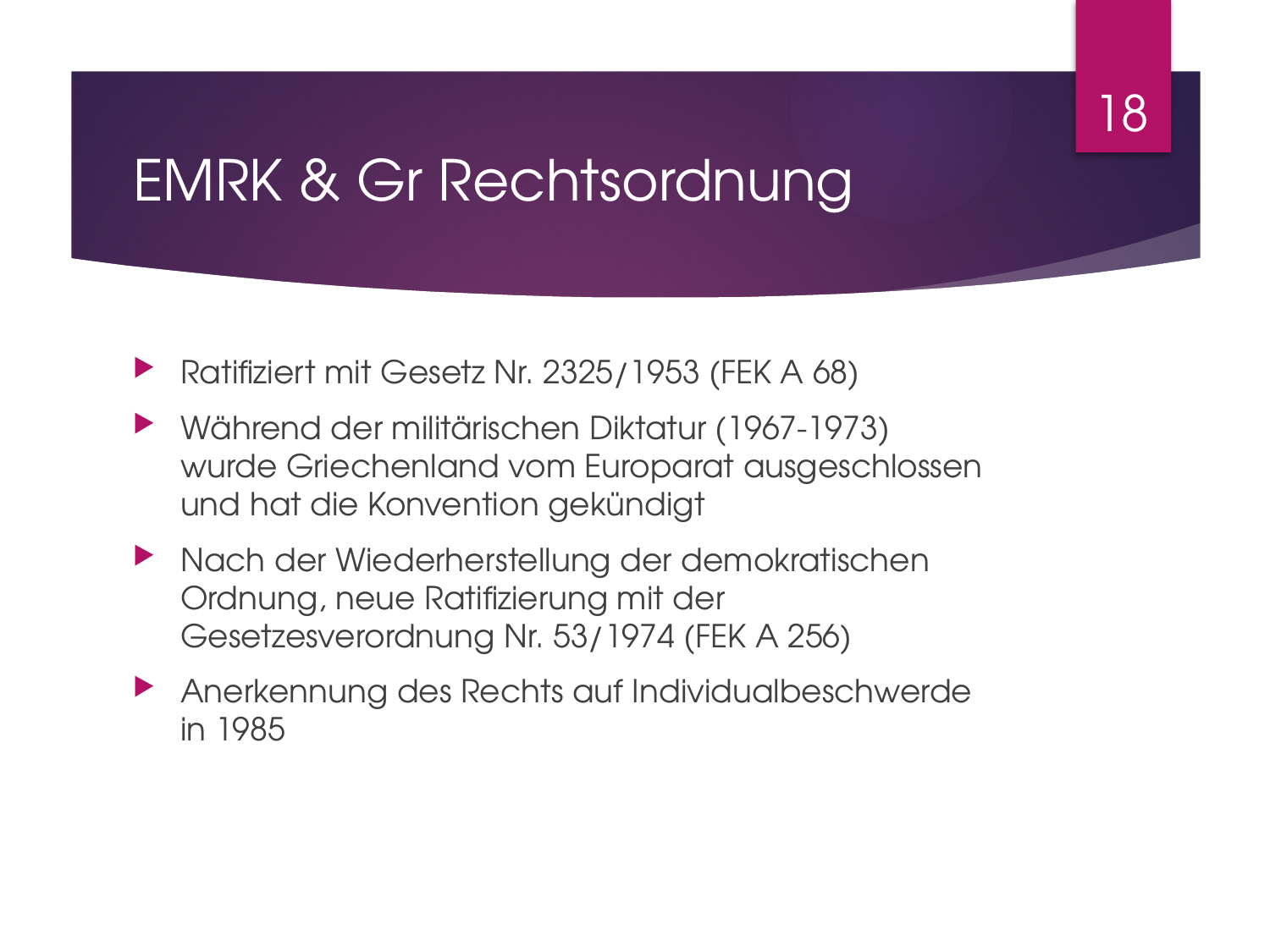

18
# EMRK & Gr Rechtsordnung
Ratifiziert mit Gesetz Nr. 2325/1953 (FEK A 68)
Während der militärischen Diktatur (1967-1973) wurde Griechenland vom Europarat ausgeschlossen und hat die Konvention gekündigt
Nach der Wiederherstellung der demokratischen Ordnung, neue Ratifizierung mit der Gesetzesverordnung Nr. 53/1974 (FEK A 256)
Anerkennung des Rechts auf Individualbeschwerde in 1985